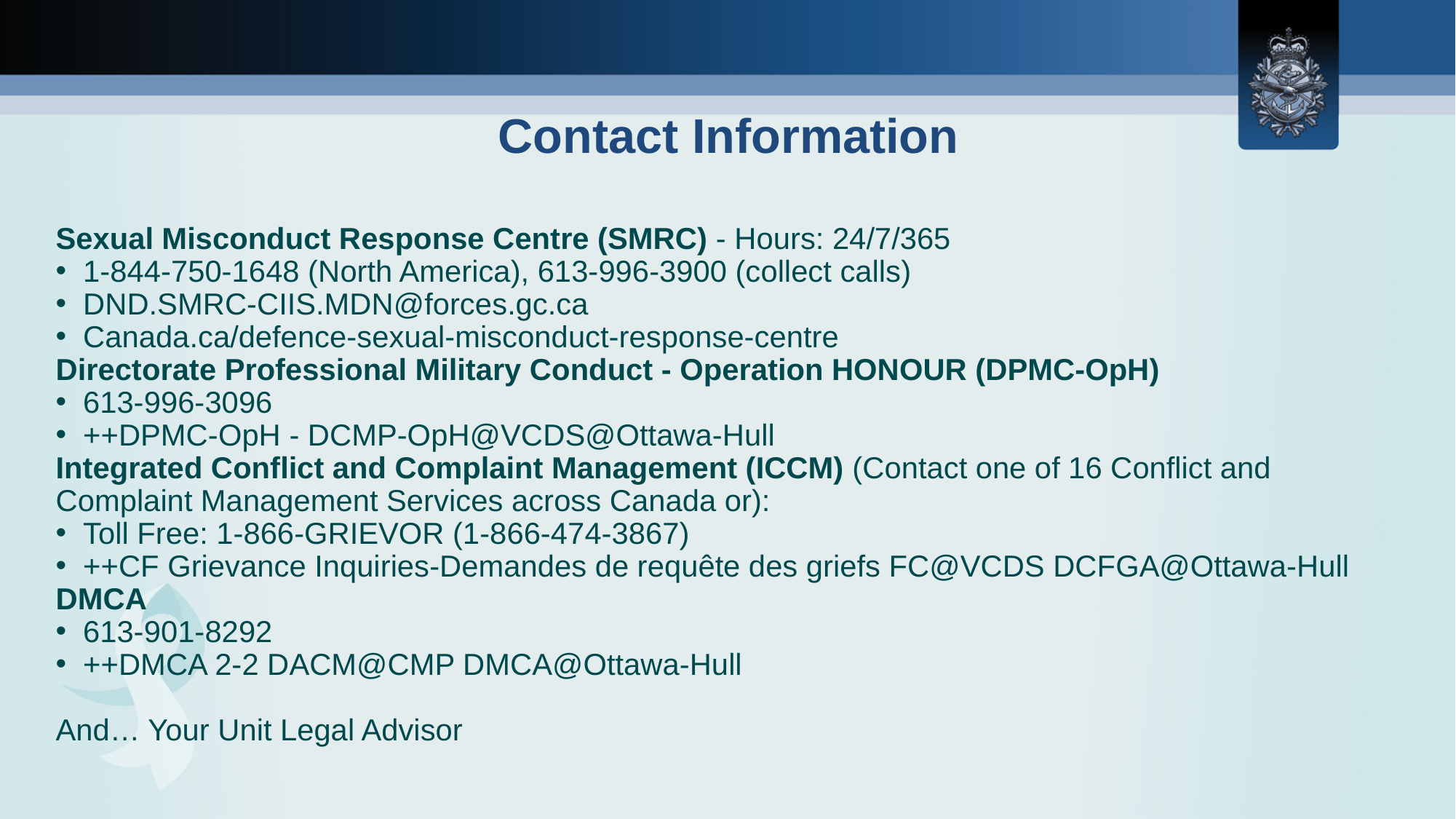

# Contact Information
Sexual Misconduct Response Centre (SMRC) - Hours: 24/7/365
1-844-750-1648 (North America), 613-996-3900 (collect calls)
DND.SMRC-CIIS.MDN@forces.gc.ca
Canada.ca/defence-sexual-misconduct-response-centre
Directorate Professional Military Conduct - Operation HONOUR (DPMC-OpH)
613-996-3096
++DPMC-OpH - DCMP-OpH@VCDS@Ottawa-Hull
Integrated Conflict and Complaint Management (ICCM) (Contact one of 16 Conflict and Complaint Management Services across Canada or):
Toll Free: 1-866-GRIEVOR (1-866-474-3867)
++CF Grievance Inquiries-Demandes de requête des griefs FC@VCDS DCFGA@Ottawa-Hull
DMCA
613-901-8292
++DMCA 2-2 DACM@CMP DMCA@Ottawa-Hull

And… Your Unit Legal Advisor